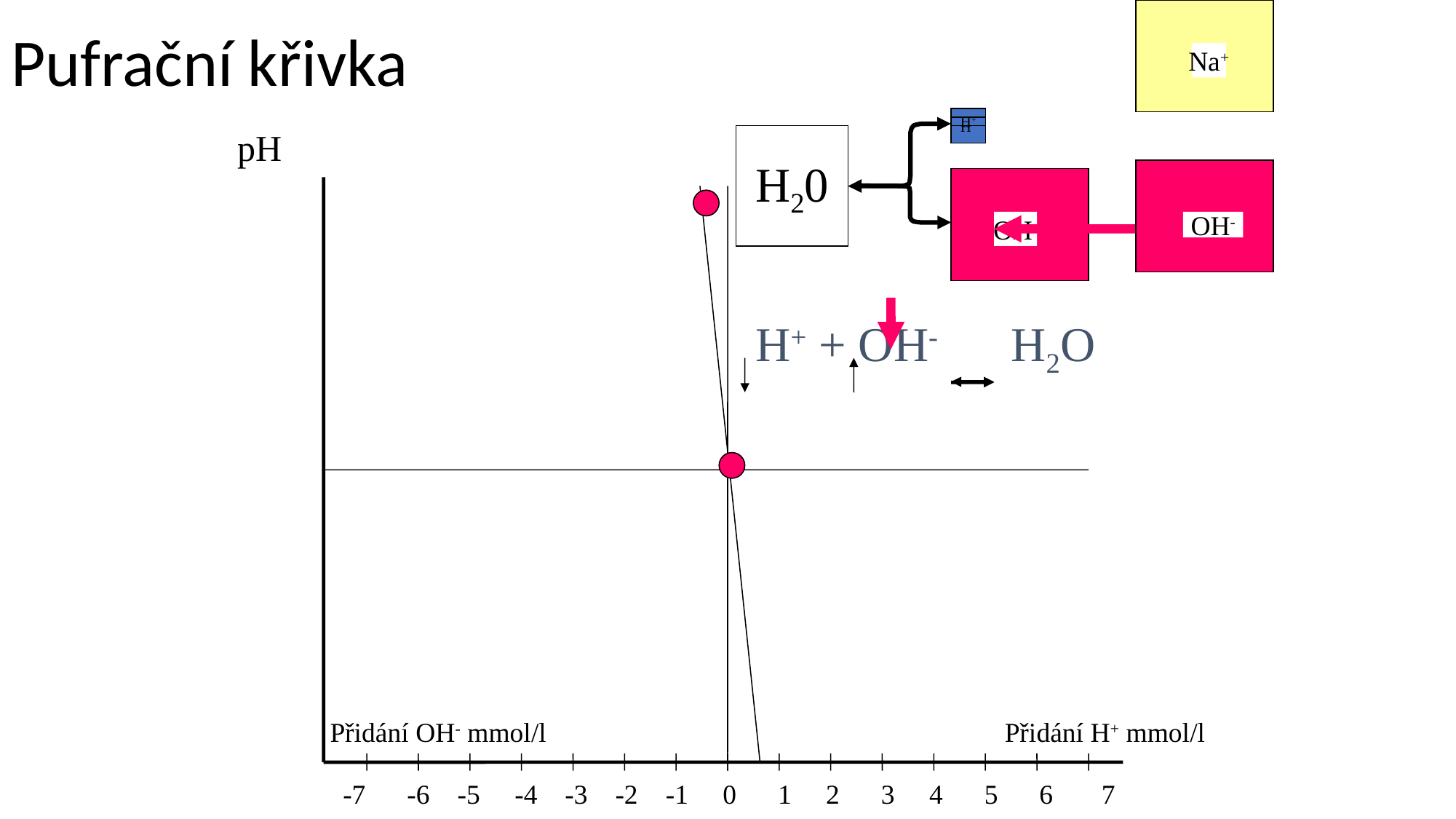

Pufrační křivka

Na+
H+
H+
pH

H20

OH-
OH-
OH-

H+ + OH-      H2O

Přidání OH- mmol/l
Přidání H+ mmol/l

-7      -6    -5     -4    -3    -2    -1     0      1     2      3     4      5      6       7